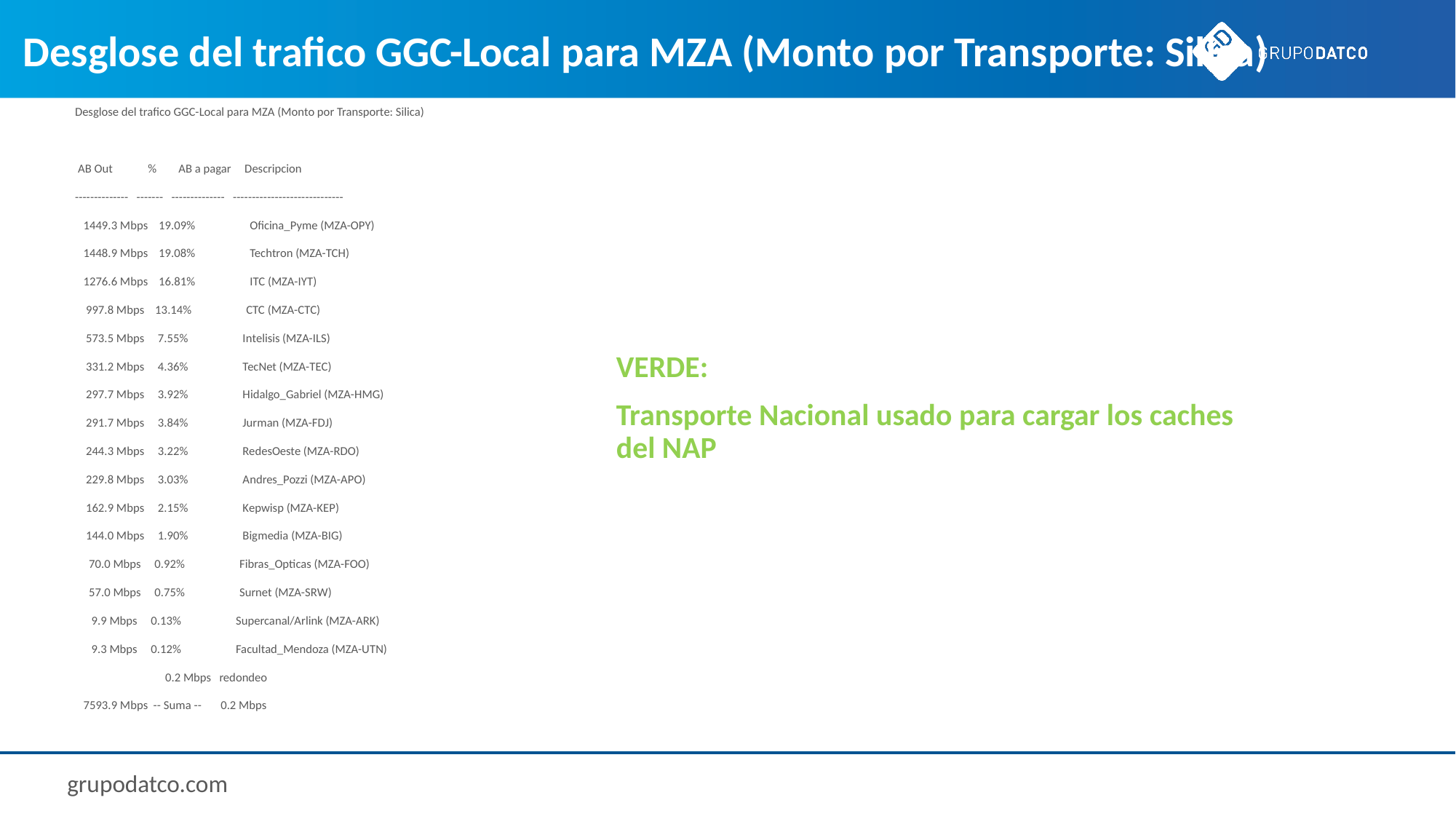

# Desglose del trafico GGC-Local para MZA (Monto por Transporte: Silica)
Desglose del trafico GGC-Local para MZA (Monto por Transporte: Silica)

 AB Out             %        AB a pagar     Descripcion
--------------   -------   --------------   -----------------------------
   1449.3 Mbps    19.09%                    Oficina_Pyme (MZA-OPY)
   1448.9 Mbps    19.08%                    Techtron (MZA-TCH)
   1276.6 Mbps    16.81%                    ITC (MZA-IYT)
    997.8 Mbps    13.14%                    CTC (MZA-CTC)
    573.5 Mbps     7.55%                    Intelisis (MZA-ILS)
    331.2 Mbps     4.36%                    TecNet (MZA-TEC)
    297.7 Mbps     3.92%                    Hidalgo_Gabriel (MZA-HMG)
    291.7 Mbps     3.84%                    Jurman (MZA-FDJ)
    244.3 Mbps     3.22%                    RedesOeste (MZA-RDO)
    229.8 Mbps     3.03%                    Andres_Pozzi (MZA-APO)
    162.9 Mbps     2.15%                    Kepwisp (MZA-KEP)
    144.0 Mbps     1.90%                    Bigmedia (MZA-BIG)
     70.0 Mbps     0.92%                    Fibras_Opticas (MZA-FOO)
     57.0 Mbps     0.75%                    Surnet (MZA-SRW)
      9.9 Mbps     0.13%                    Supercanal/Arlink (MZA-ARK)
      9.3 Mbps     0.12%                    Facultad_Mendoza (MZA-UTN)
                                 0.2 Mbps   redondeo
   7593.9 Mbps  -- Suma --       0.2 Mbps

VERDE:
Transporte Nacional usado para cargar los caches del NAP